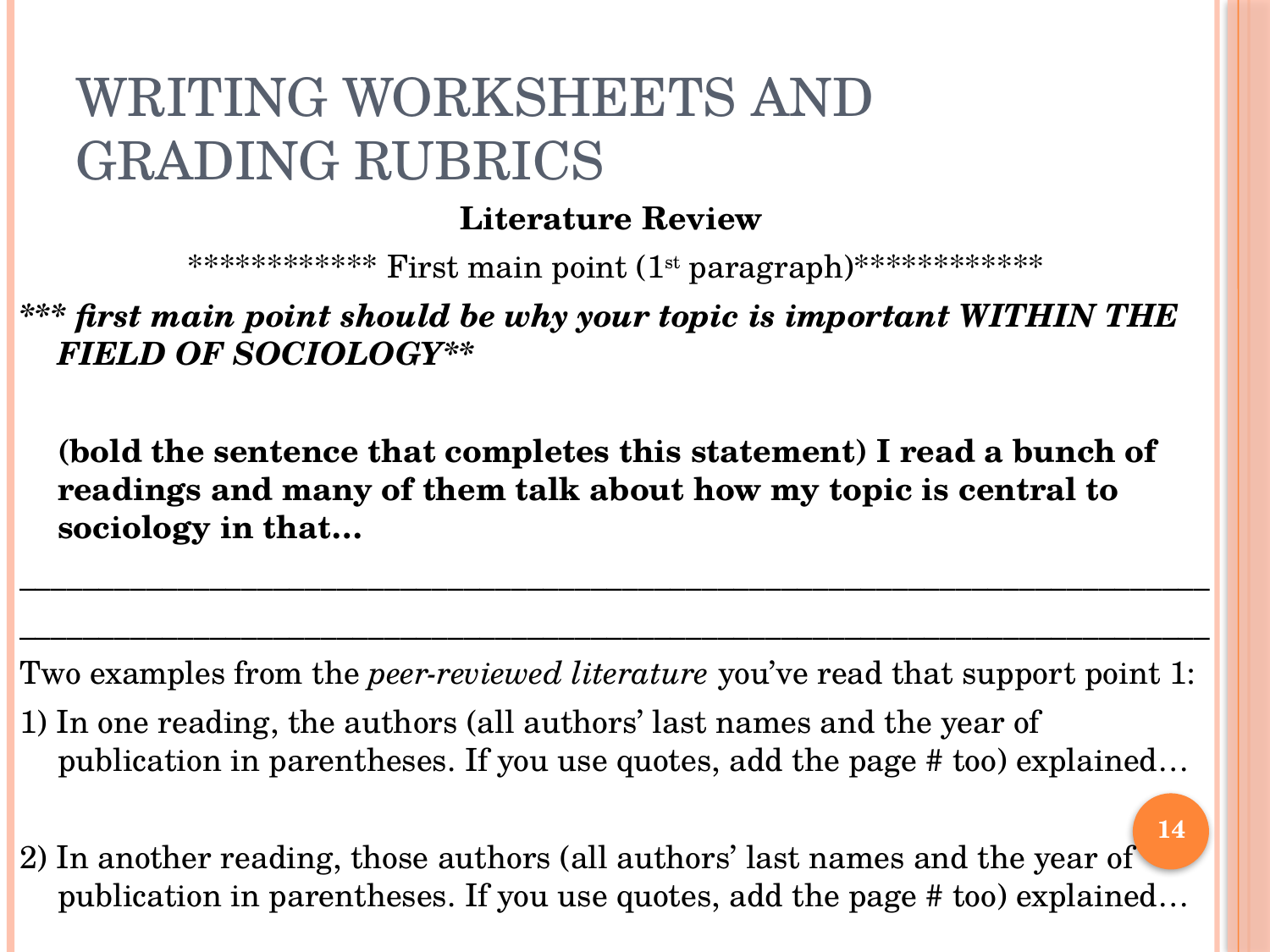

# Writing Worksheets and Grading Rubrics
Literature Review
************ First main point (1st paragraph)************
*** first main point should be why your topic is important WITHIN THE FIELD OF SOCIOLOGY**

(bold the sentence that completes this statement) I read a bunch of readings and many of them talk about how my topic is central to sociology in that…
___________________________________________________________________________
___________________________________________________________________________
Two examples from the peer-reviewed literature you’ve read that support point 1:
1) In one reading, the authors (all authors’ last names and the year of publication in parentheses. If you use quotes, add the page # too) explained…

2) In another reading, those authors (all authors’ last names and the year of publication in parentheses. If you use quotes, add the page # too) explained…

14